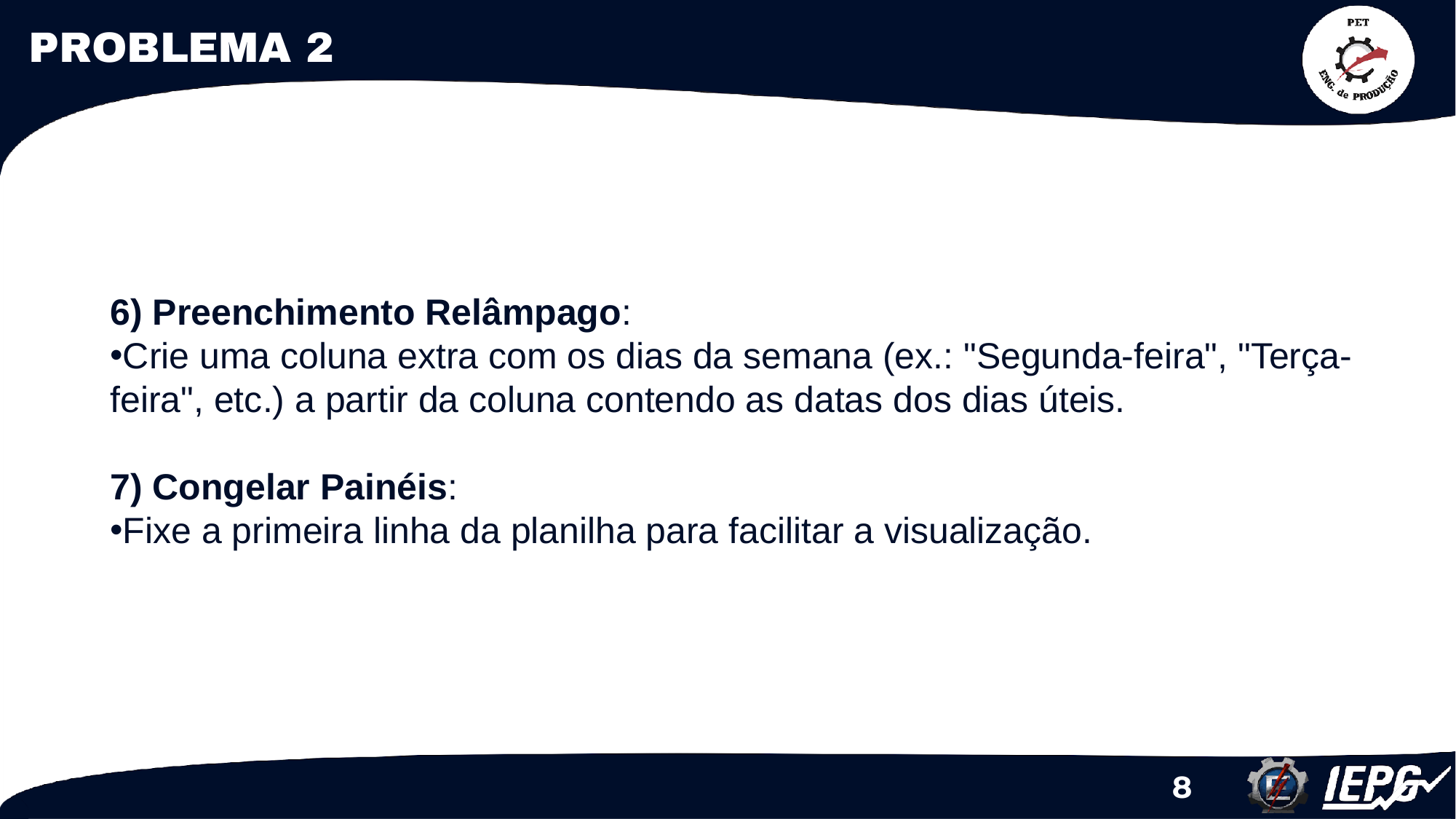

# PROBLEMA 2
6) Preenchimento Relâmpago:
Crie uma coluna extra com os dias da semana (ex.: "Segunda-feira", "Terça-feira", etc.) a partir da coluna contendo as datas dos dias úteis.

7) Congelar Painéis:
Fixe a primeira linha da planilha para facilitar a visualização.

8